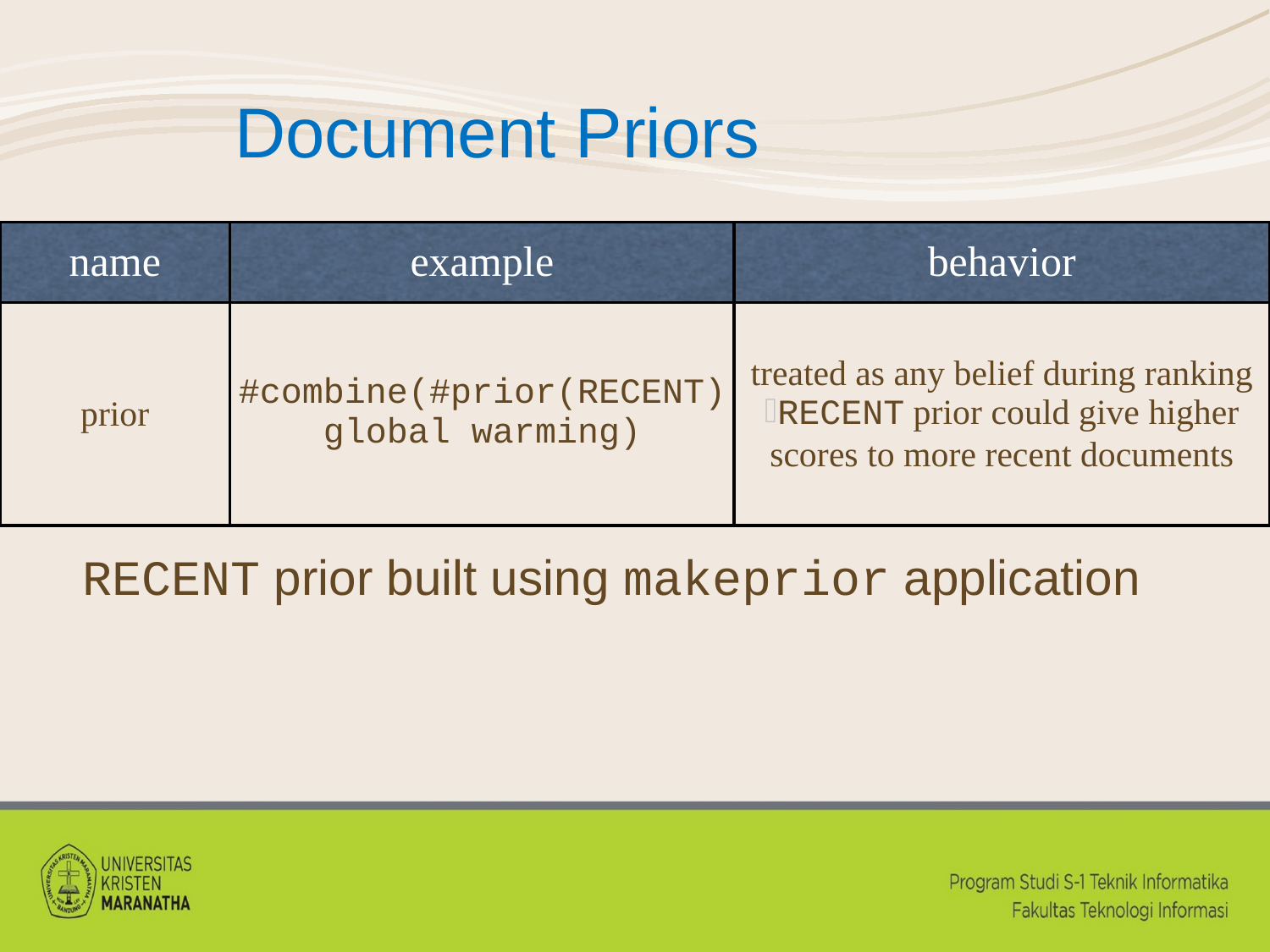

# Document Priors
| name | example | behavior |
| --- | --- | --- |
| prior | #combine(#prior(RECENT) global warming) | treated as any belief during ranking RECENT prior could give higher scores to more recent documents |
RECENT prior built using makeprior application